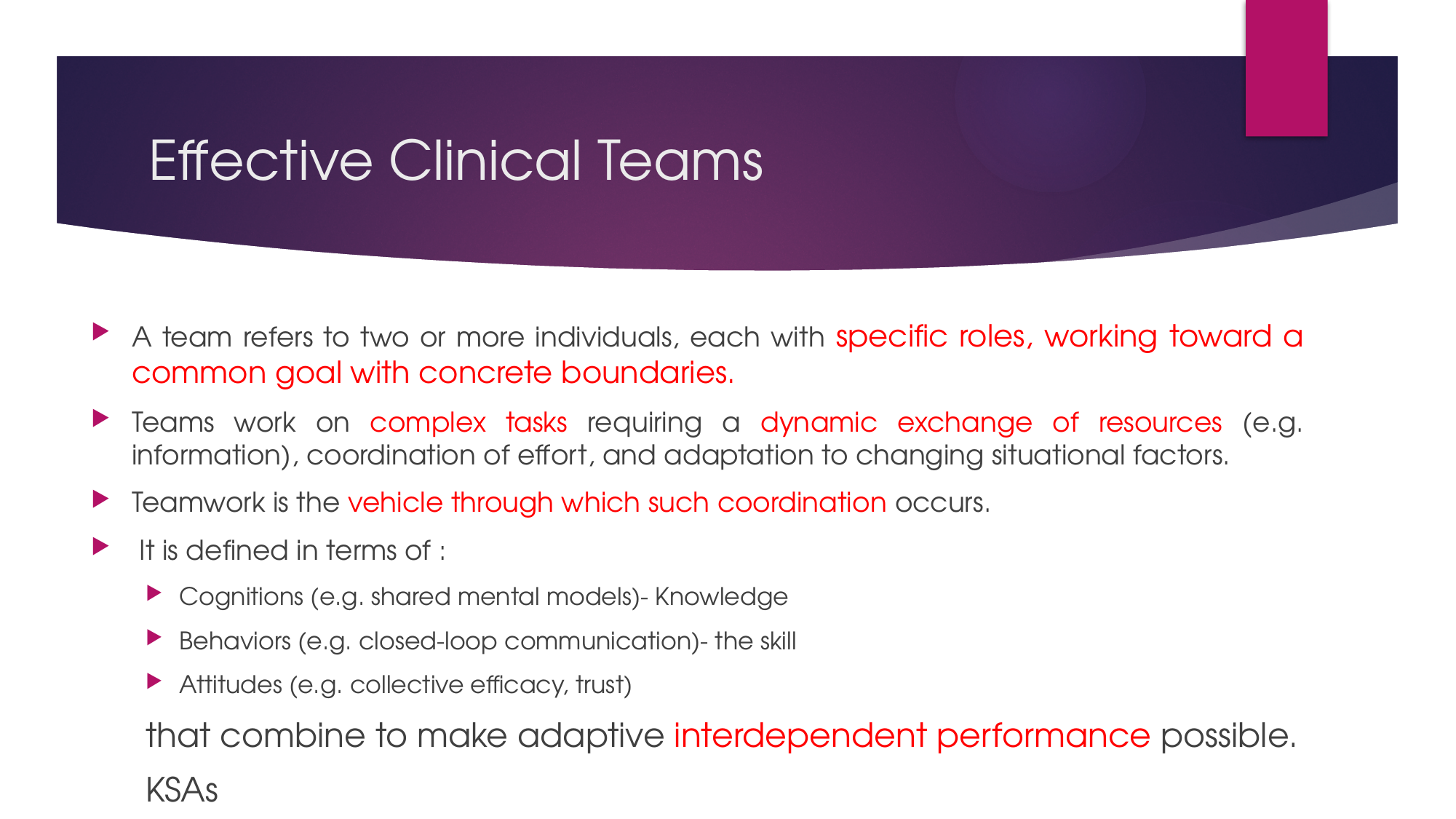

# Effective Clinical Teams
A team refers to two or more individuals, each with specific roles, working toward a common goal with concrete boundaries.
Teams work on complex tasks requiring a dynamic exchange of resources (e.g. information), coordination of effort, and adaptation to changing situational factors.
Teamwork is the vehicle through which such coordination occurs.
 It is defined in terms of :
Cognitions (e.g. shared mental models)- Knowledge
Behaviors (e.g. closed-loop communication)- the skill
Attitudes (e.g. collective efficacy, trust)
that combine to make adaptive interdependent performance possible.
KSAs